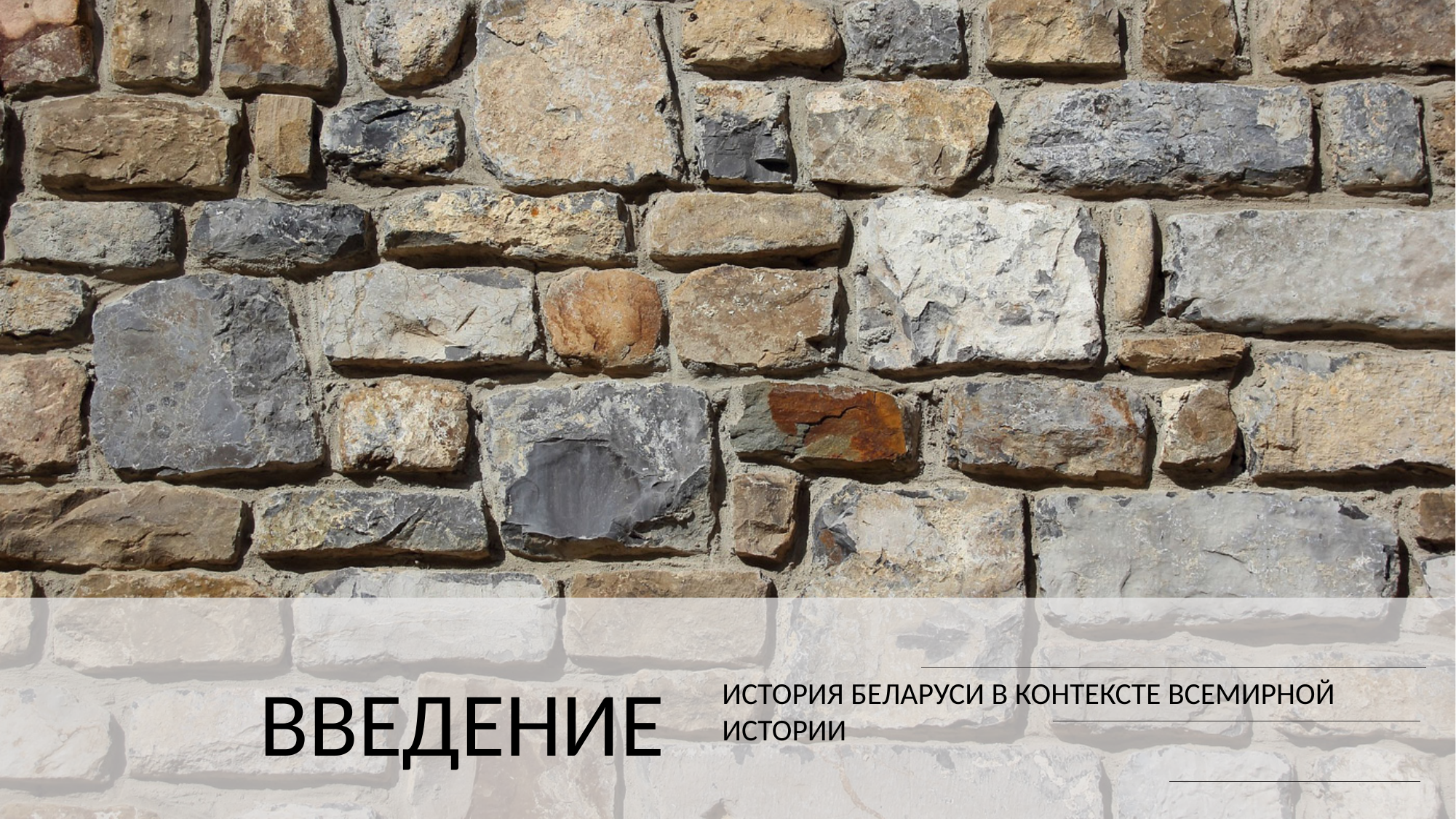

# ВВЕДЕНИЕ
ИСТОРИЯ БЕЛАРУСИ В КОНТЕКСТЕ ВСЕМИРНОЙ ИСТОРИИ